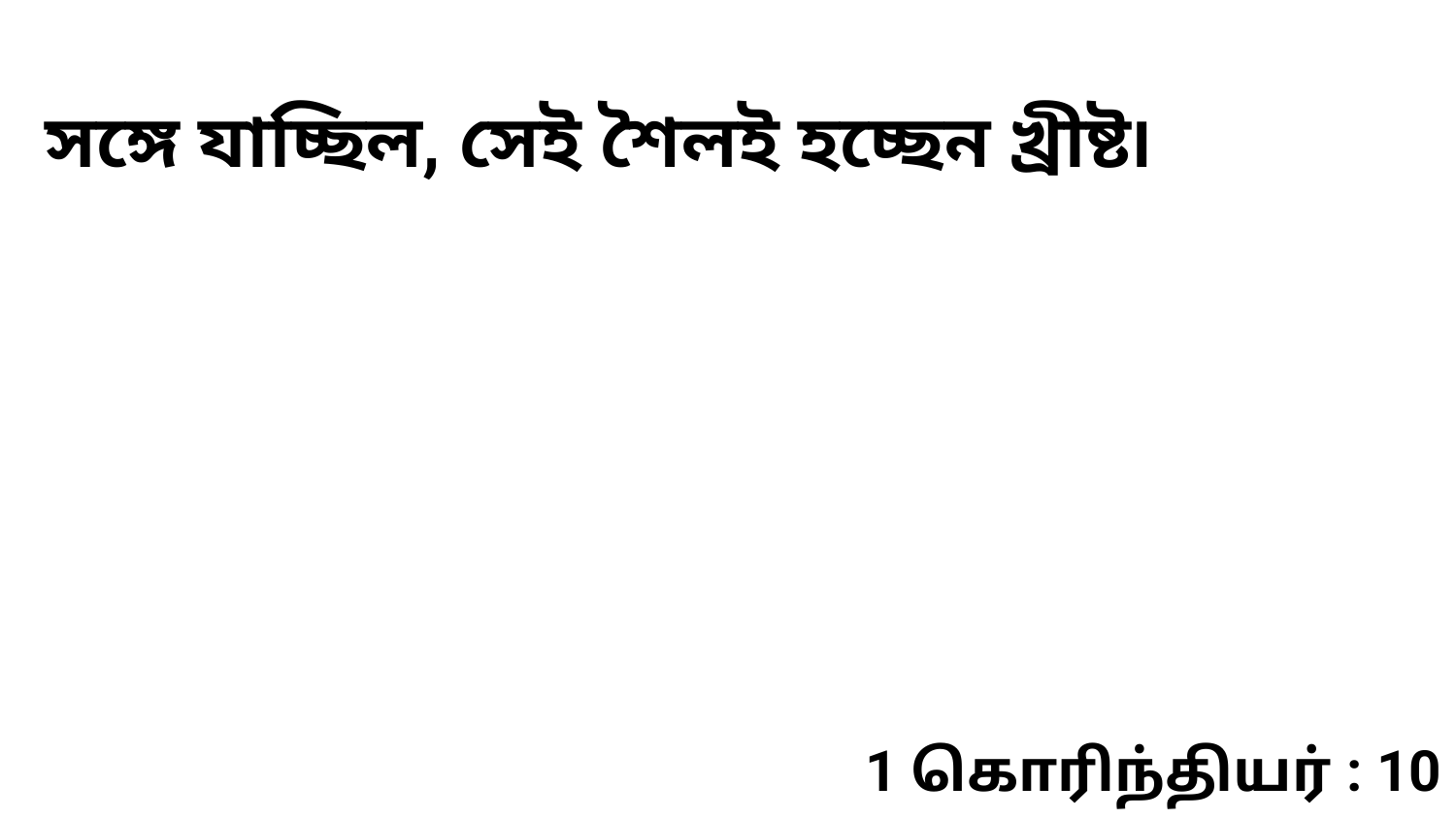

সঙ্গে যাচ্ছিল, সেই শৈলই হচ্ছেন খ্রীষ্ট৷
1 கொரிந்தியர் : 10